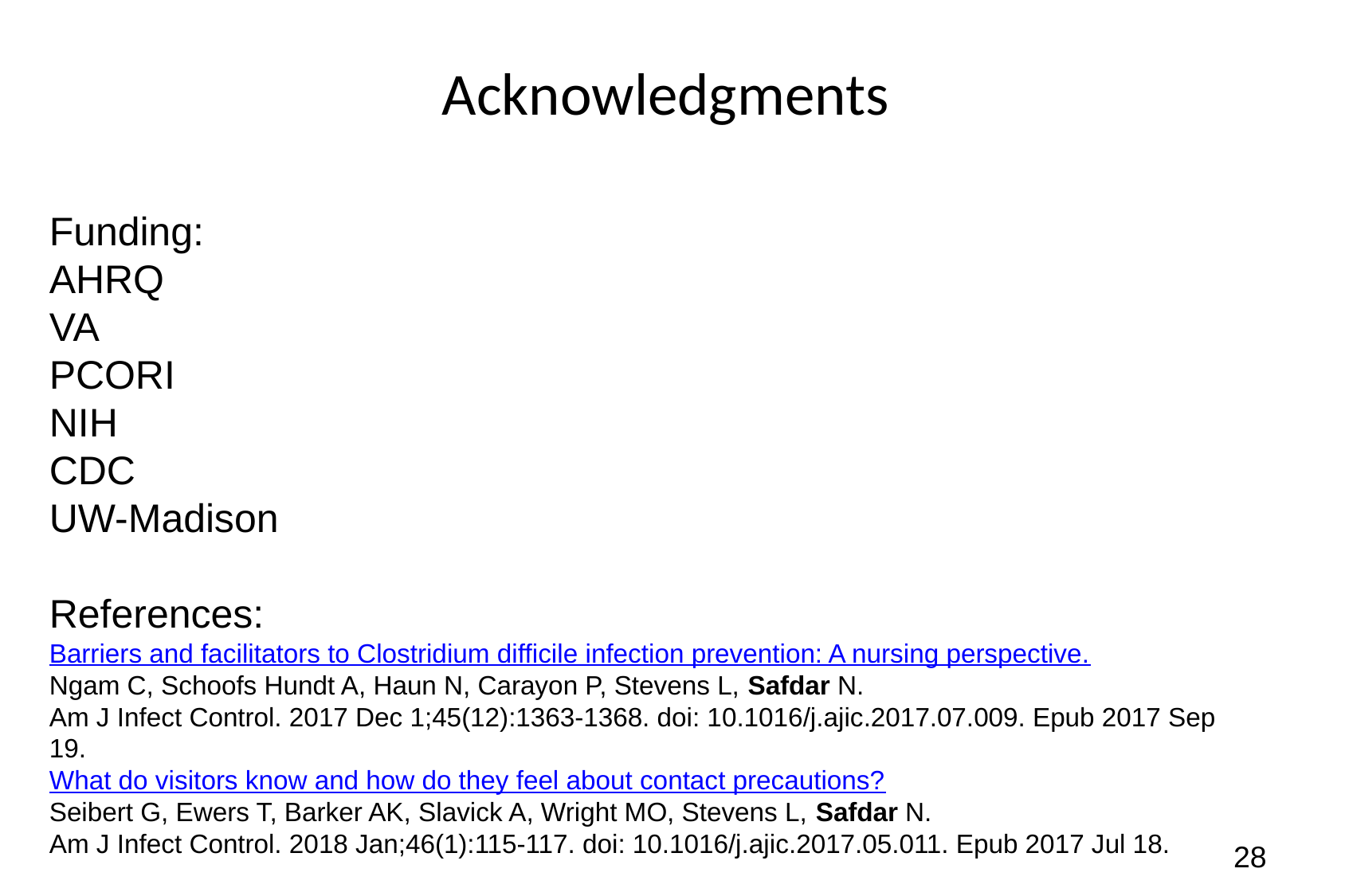

# Acknowledgments

Funding:
AHRQ
VA
PCORI
NIH
CDC
UW-Madison

References:
Barriers and facilitators to Clostridium difficile infection prevention: A nursing perspective.
Ngam C, Schoofs Hundt A, Haun N, Carayon P, Stevens L, Safdar N.
Am J Infect Control. 2017 Dec 1;45(12):1363-1368. doi: 10.1016/j.ajic.2017.07.009. Epub 2017 Sep 19.
What do visitors know and how do they feel about contact precautions?
Seibert G, Ewers T, Barker AK, Slavick A, Wright MO, Stevens L, Safdar N.
Am J Infect Control. 2018 Jan;46(1):115-117. doi: 10.1016/j.ajic.2017.05.011. Epub 2017 Jul 18.

28
28